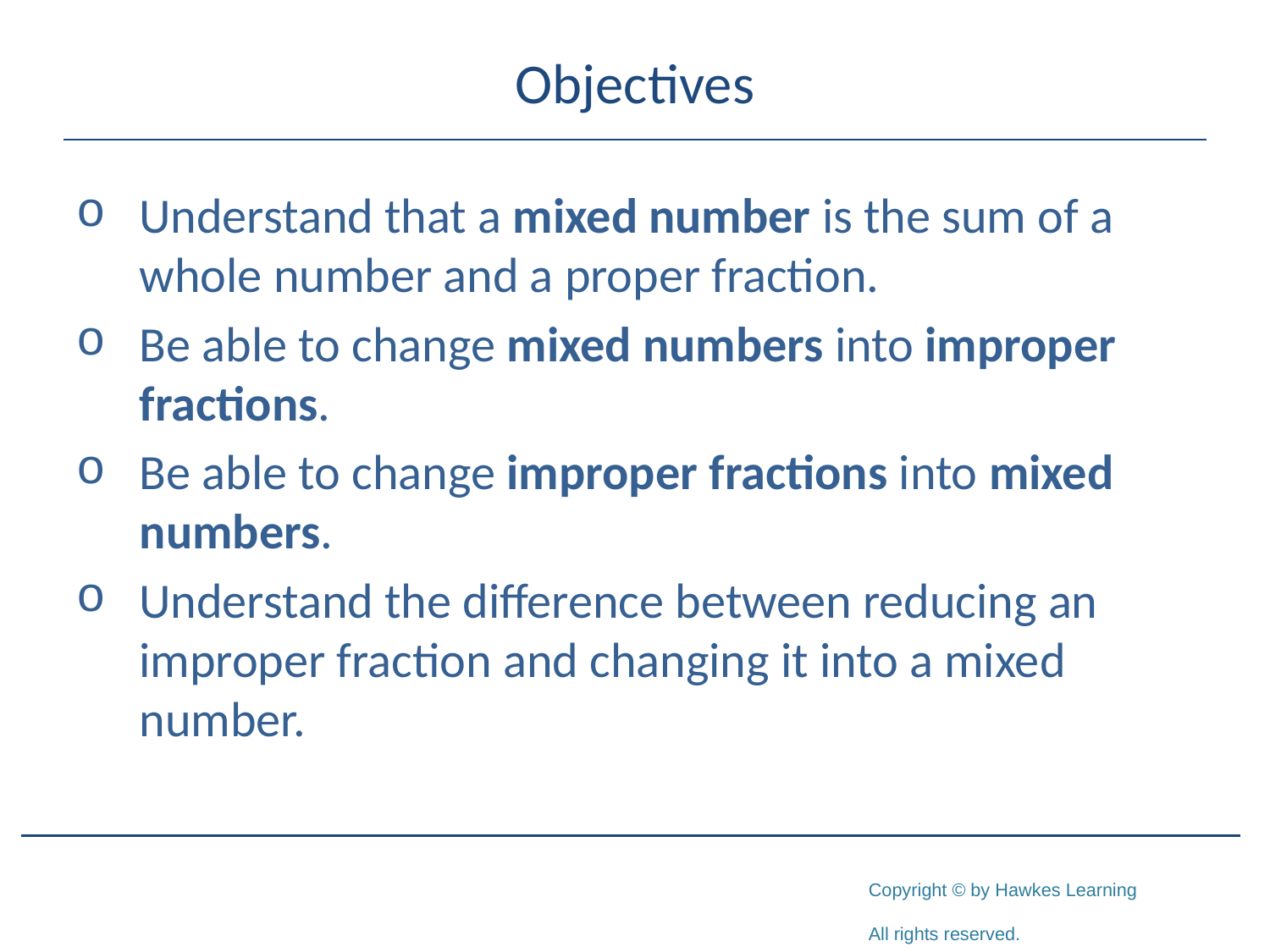

# Objectives
Understand that a mixed number is the sum of a whole number and a proper fraction.
Be able to change mixed numbers into improper fractions.
Be able to change improper fractions into mixed numbers.
Understand the difference between reducing an improper fraction and changing it into a mixed number.